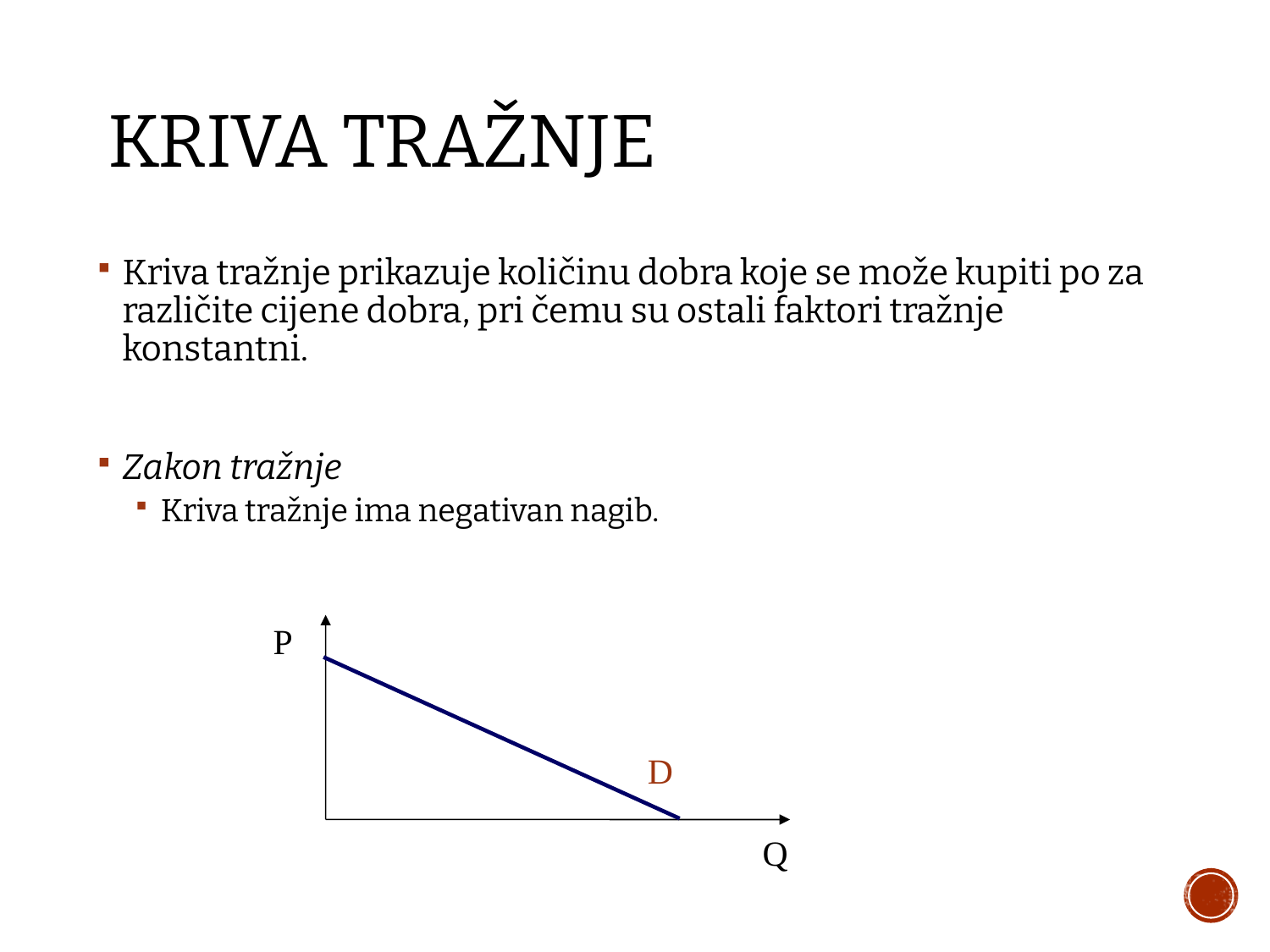

# KRIVA TRAŽNJE
Kriva tražnje prikazuje količinu dobra koje se može kupiti po za različite cijene dobra, pri čemu su ostali faktori tražnje konstantni.

Zakon tražnje
Kriva tražnje ima negativan nagib.

Q

P
D